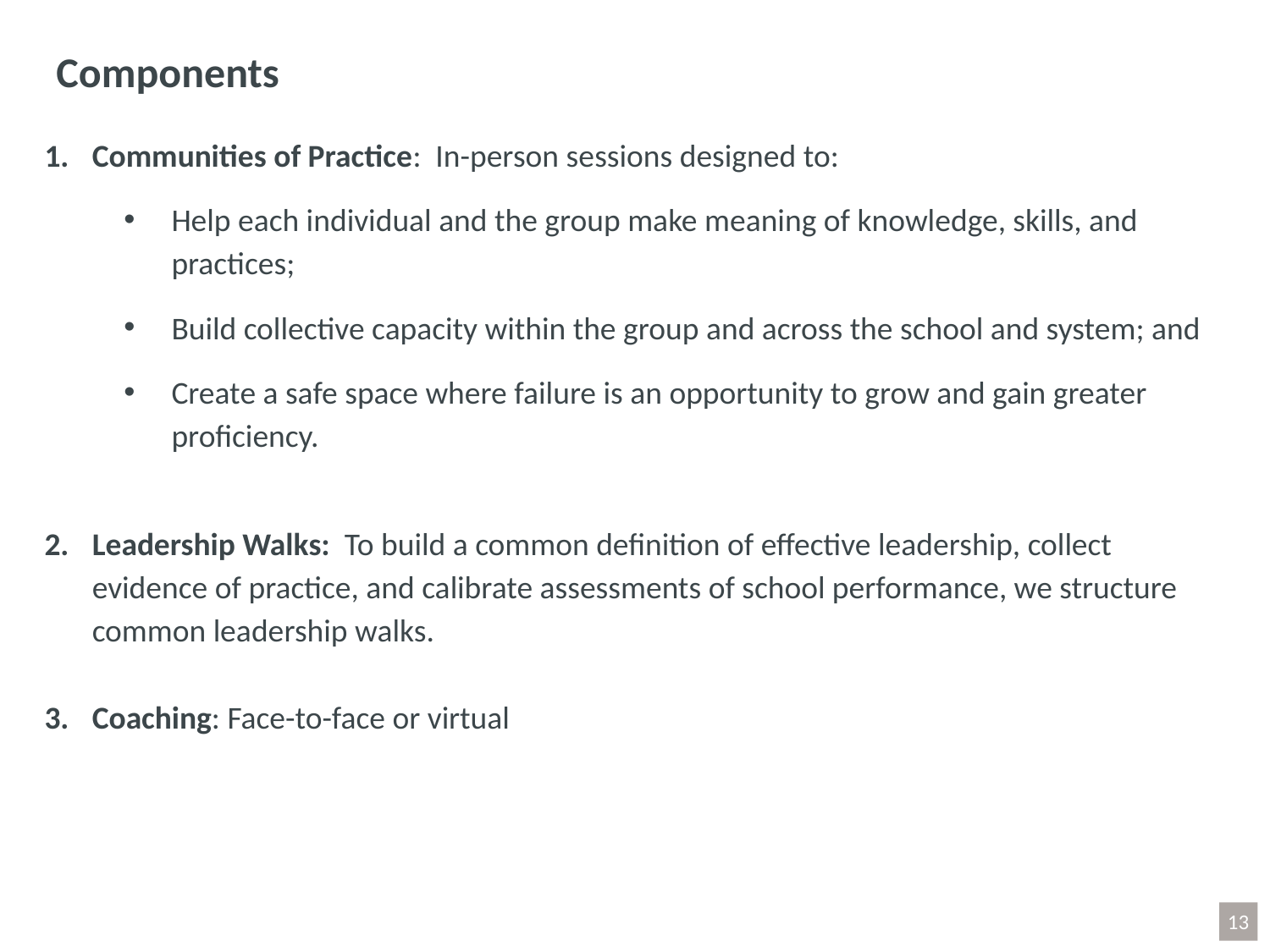

# Components
Communities of Practice:  In-person sessions designed to:
Help each individual and the group make meaning of knowledge, skills, and practices;
Build collective capacity within the group and across the school and system; and
Create a safe space where failure is an opportunity to grow and gain greater proficiency.

Leadership Walks:  To build a common definition of effective leadership, collect evidence of practice, and calibrate assessments of school performance, we structure common leadership walks.

Coaching: Face-to-face or virtual